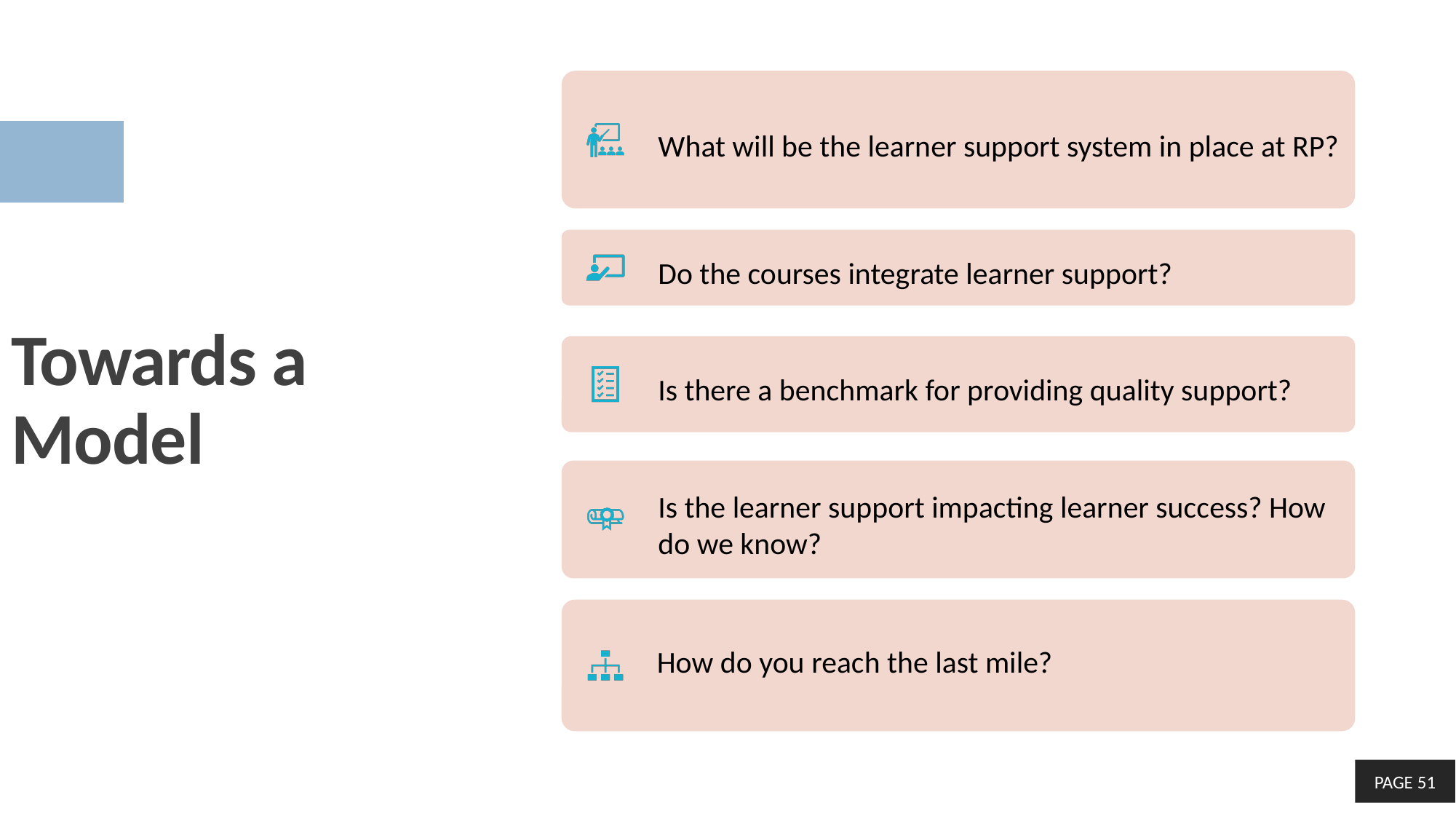

# Towards a Model
What will be the learner support system in place at RP?
Do the courses integrate learner support?
Is there a benchmark for providing quality support?
Is the learner support impacting learner success? How do we know?
How do you reach the last mile?
PAGE 51